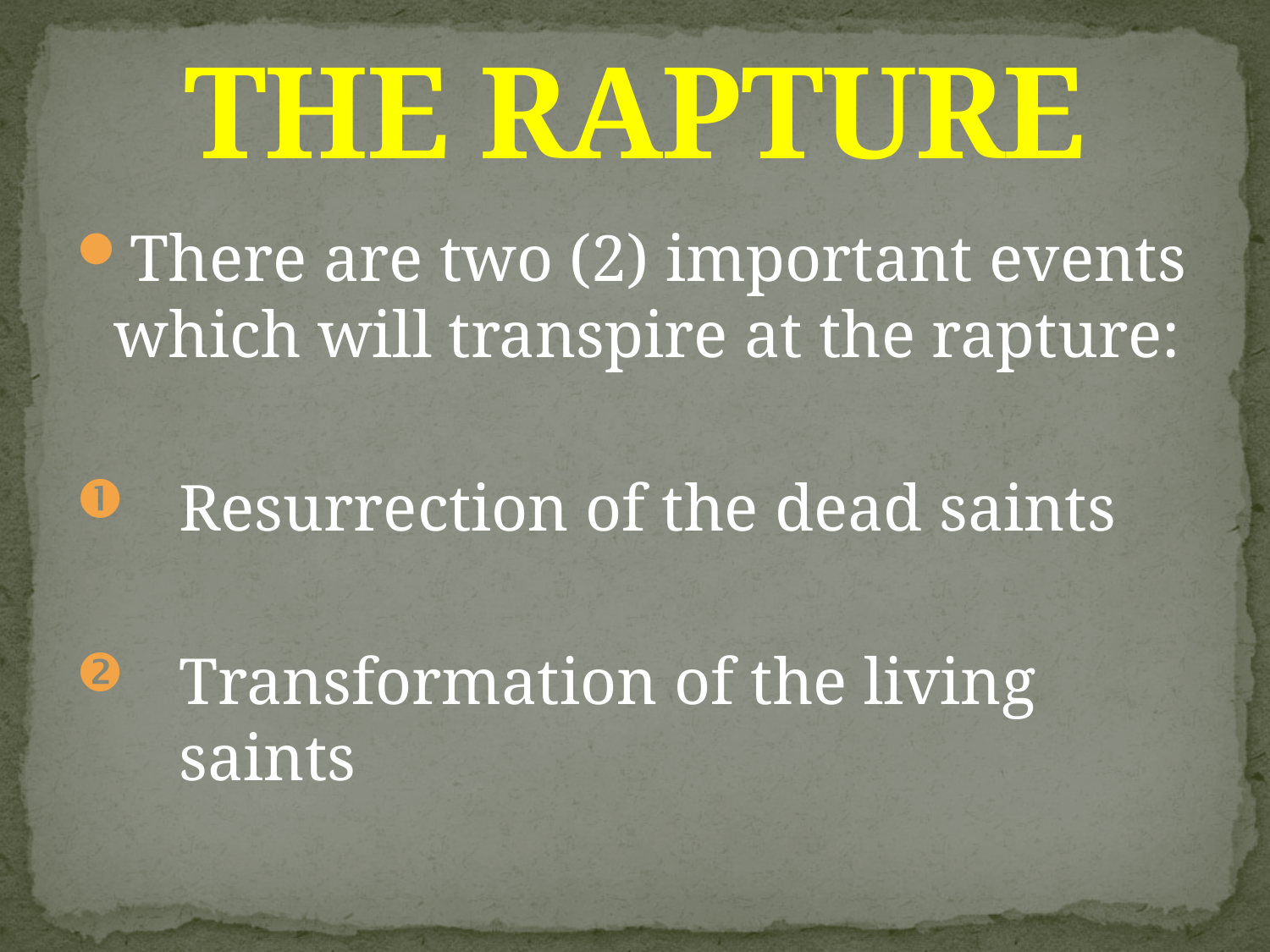

# THE RAPTURE
There are two (2) important events which will transpire at the rapture:

Resurrection of the dead saints

Transformation of the living saints